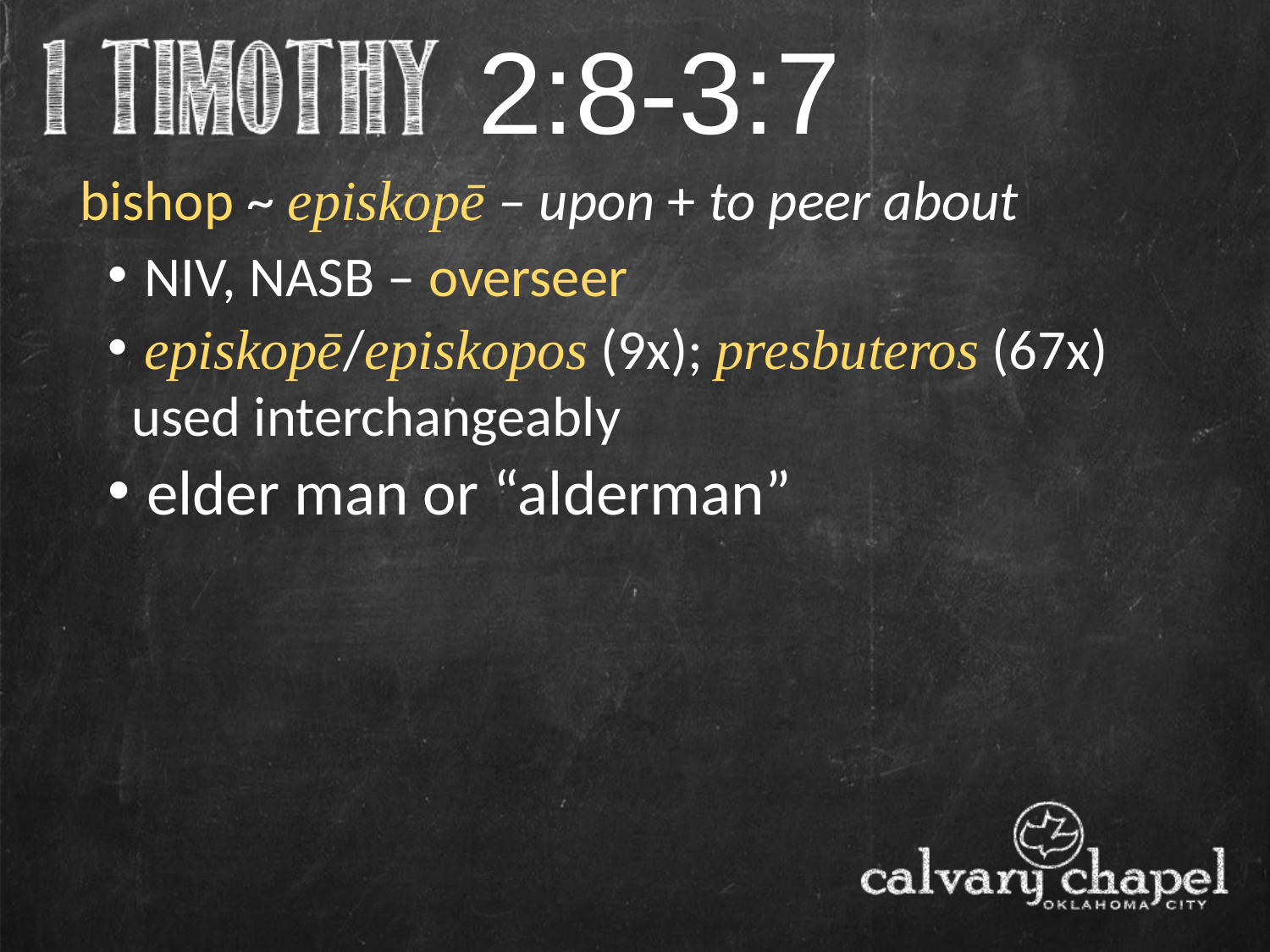

2:8-3:7
bishop ~ episkopē – upon + to peer about
 NIV, NASB – overseer
 episkopē/episkopos (9x); presbuteros (67x) used interchangeably
 elder man or “alderman”